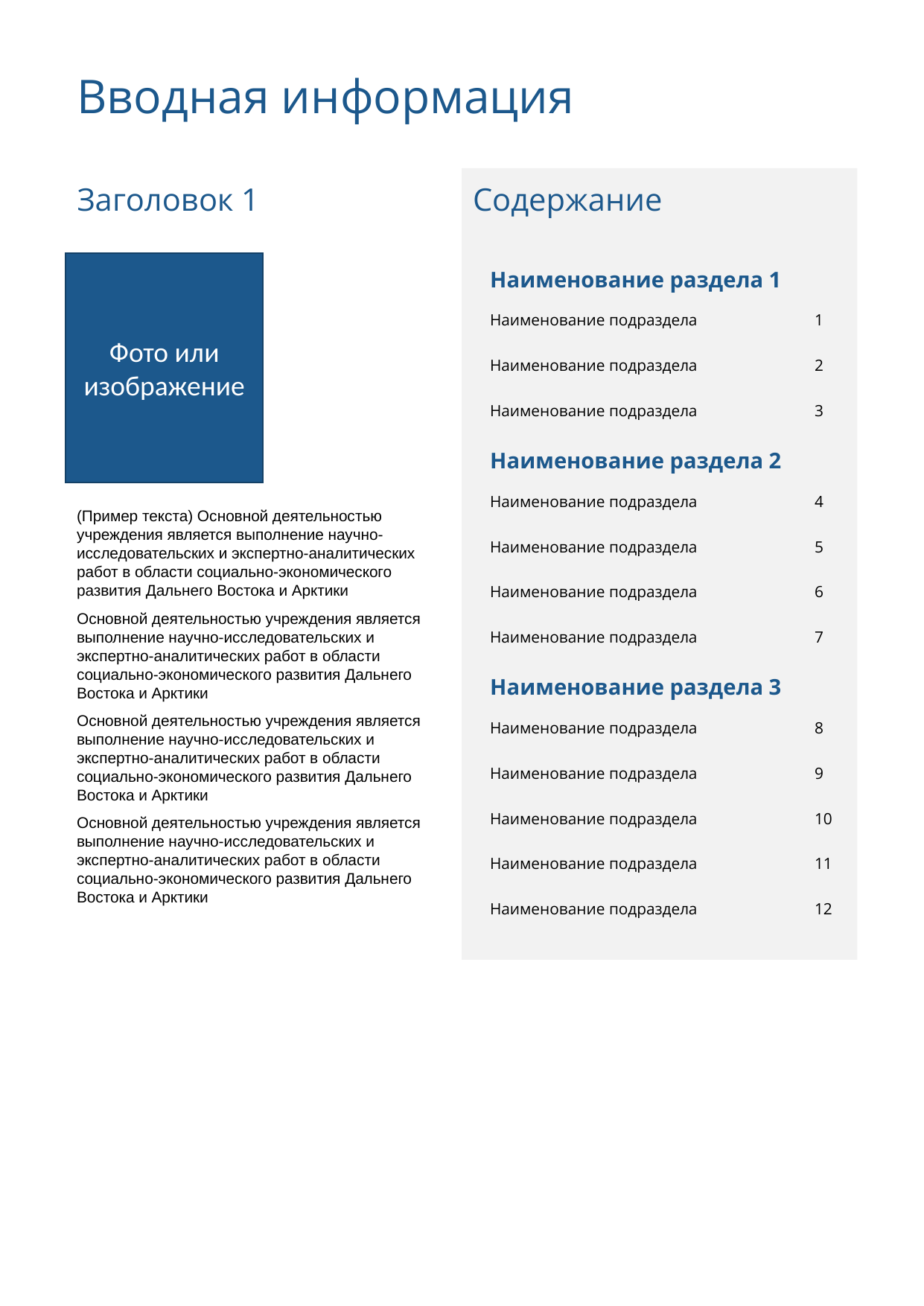

# Вводная информация

Заголовок 1
Содержание
Фото или
изображение
| Наименование раздела 1 |  |
| --- | --- |
| Наименование подраздела | 1 |
| Наименование подраздела | 2 |
| Наименование подраздела | 3 |
| Наименование раздела 2 |  |
| Наименование подраздела | 4 |
| Наименование подраздела | 5 |
| Наименование подраздела | 6 |
| Наименование подраздела | 7 |
| Наименование раздела 3 |  |
| Наименование подраздела | 8 |
| Наименование подраздела | 9 |
| Наименование подраздела | 10 |
| Наименование подраздела | 11 |
| Наименование подраздела | 12 |
(Пример текста) Основной деятельностью учреждения является выполнение научно-исследовательских и экспертно-аналитических работ в области социально-экономического развития Дальнего Востока и Арктики
Основной деятельностью учреждения является выполнение научно-исследовательских и экспертно-аналитических работ в области социально-экономического развития Дальнего Востока и Арктики
Основной деятельностью учреждения является выполнение научно-исследовательских и экспертно-аналитических работ в области социально-экономического развития Дальнего Востока и Арктики
Основной деятельностью учреждения является выполнение научно-исследовательских и экспертно-аналитических работ в области социально-экономического развития Дальнего Востока и Арктики